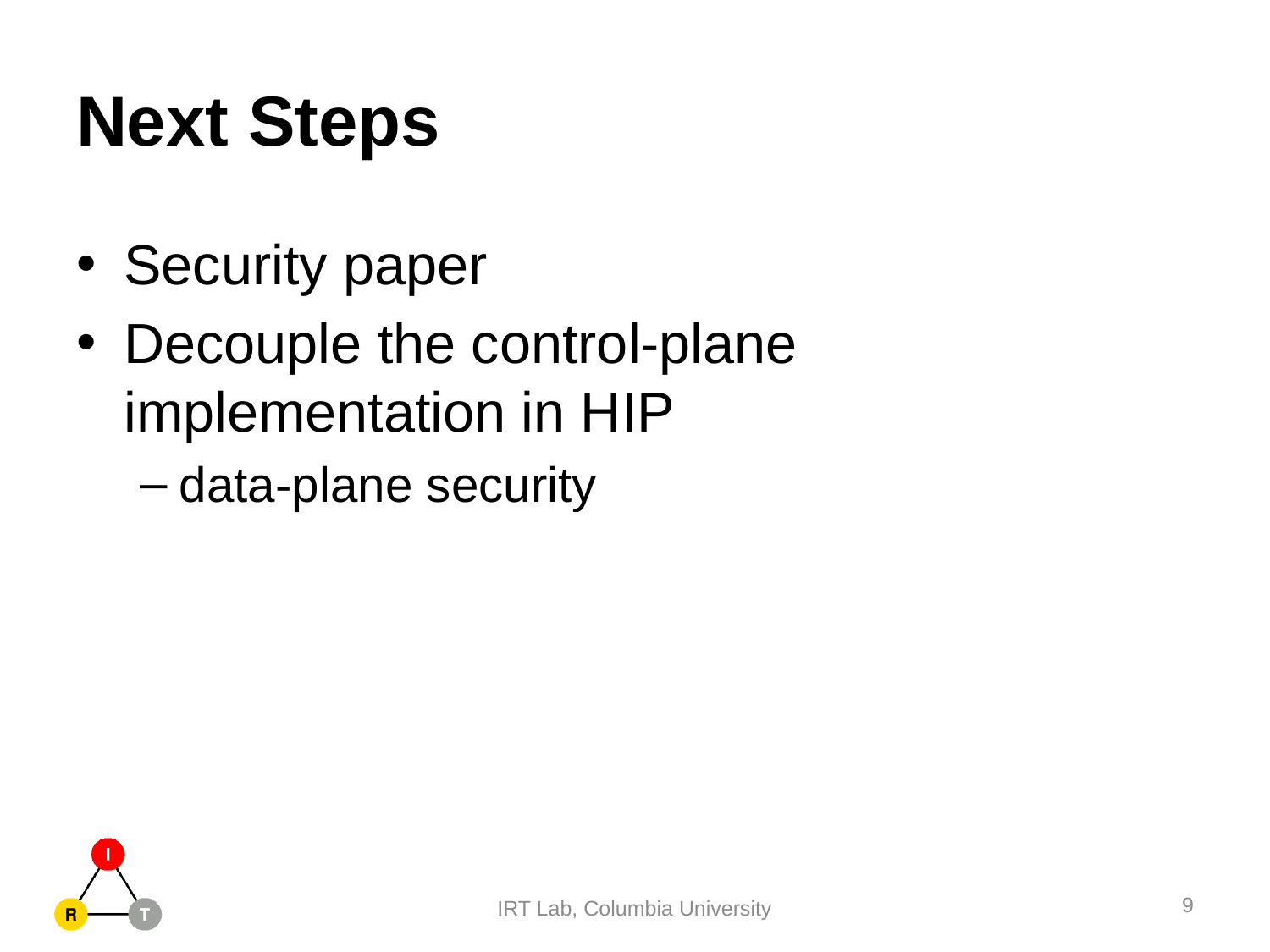

# Next Steps
Security paper
Decouple the control-plane implementation in HIP
data-plane security
9
IRT Lab, Columbia University